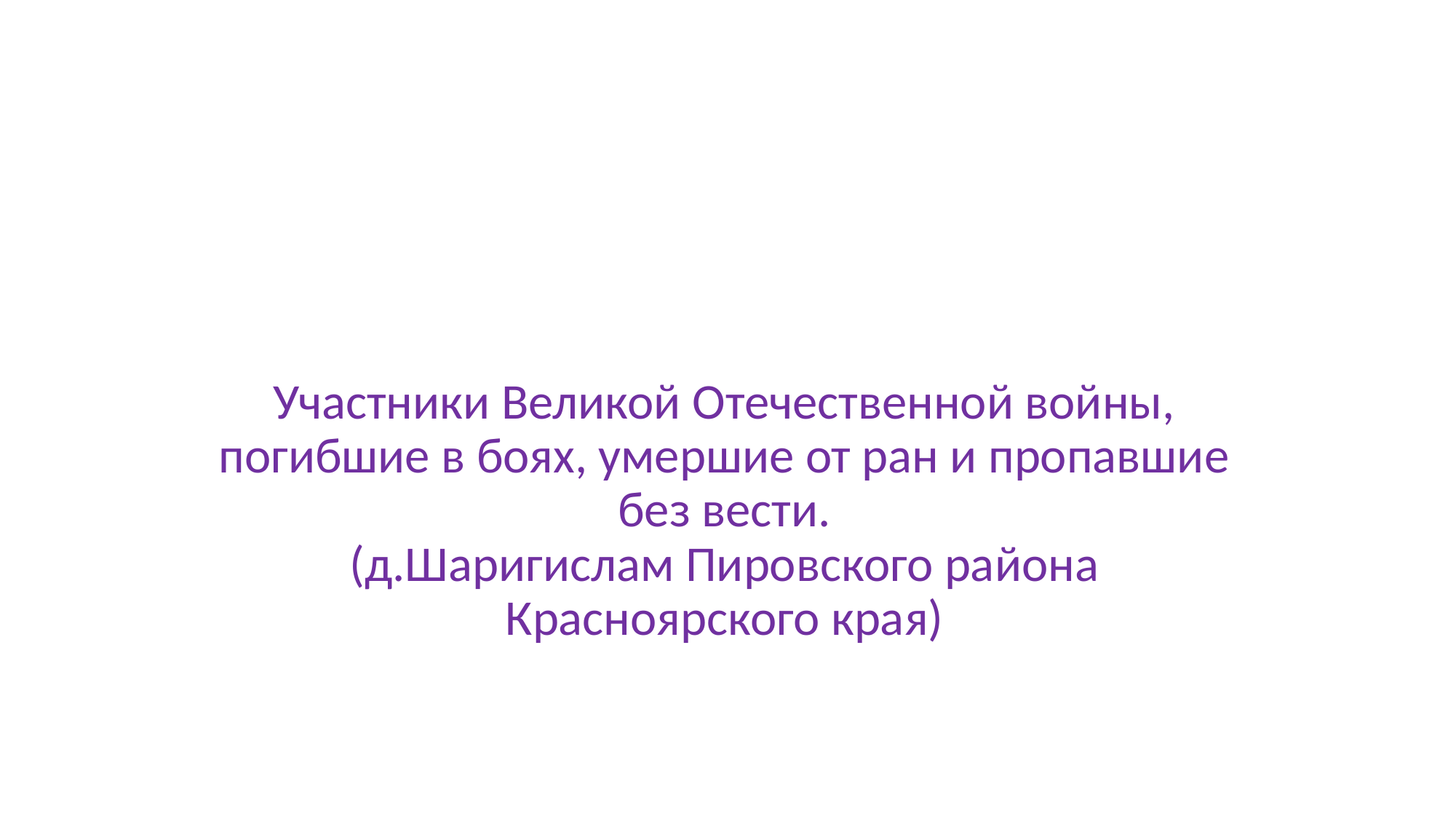

# Участники Великой Отечественной войны, погибшие в боях, умершие от ран и пропавшие без вести. (д.Шаригислам Пировского района Красноярского края)